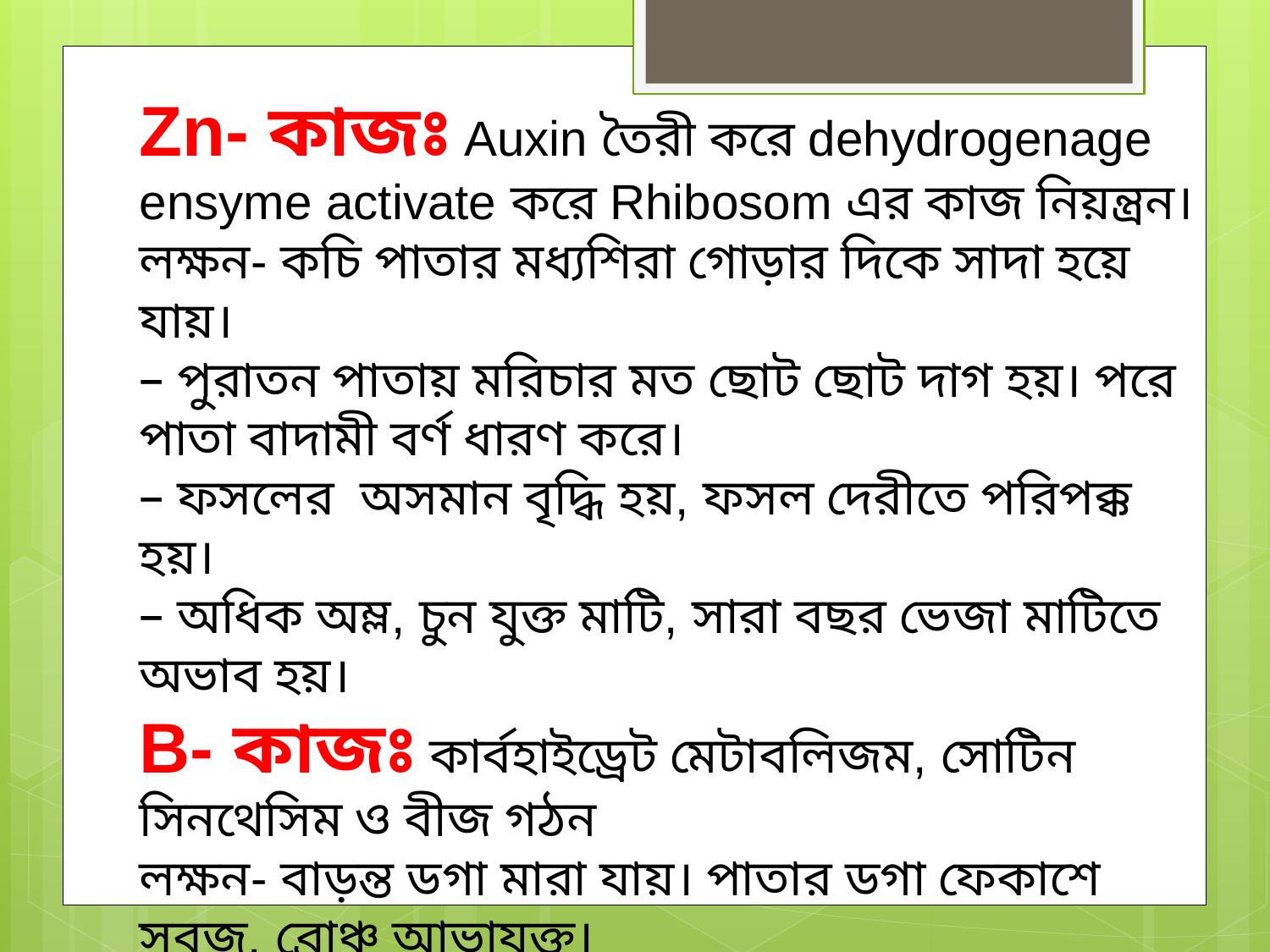

Zn- কাজঃ Auxin তৈরী করে dehydrogenage  ensyme activate করে Rhibosom এর কাজ নিয়ন্ত্রন।
লক্ষন- কচি পাতার মধ্যশিরা গোড়ার দিকে সাদা হয়ে যায়।
– পুরাতন পাতায় মরিচার মত ছোট ছোট দাগ হয়। পরে পাতা বাদামী বর্ণ ধারণ করে।
– ফসলের  অসমান বৃদ্ধি হয়, ফসল দেরীতে পরিপক্ক হয়।
– অধিক অম্ল, চুন যুক্ত মাটি, সারা বছর ভেজা মাটিতে অভাব হয়।
B- কাজঃ কার্বহাইড্রেট মেটাবলিজম, সোটিন সিনথেসিম ও বীজ গঠন
লক্ষন- বাড়ন্ত ডগা মারা যায়। পাতার ডগা ফেকাশে সবুজ, ব্রোঞ্চ আভাযুক্ত।
– ফলের আকার বিকৃত হয়, দানা হয় না (চিনাবাদাম